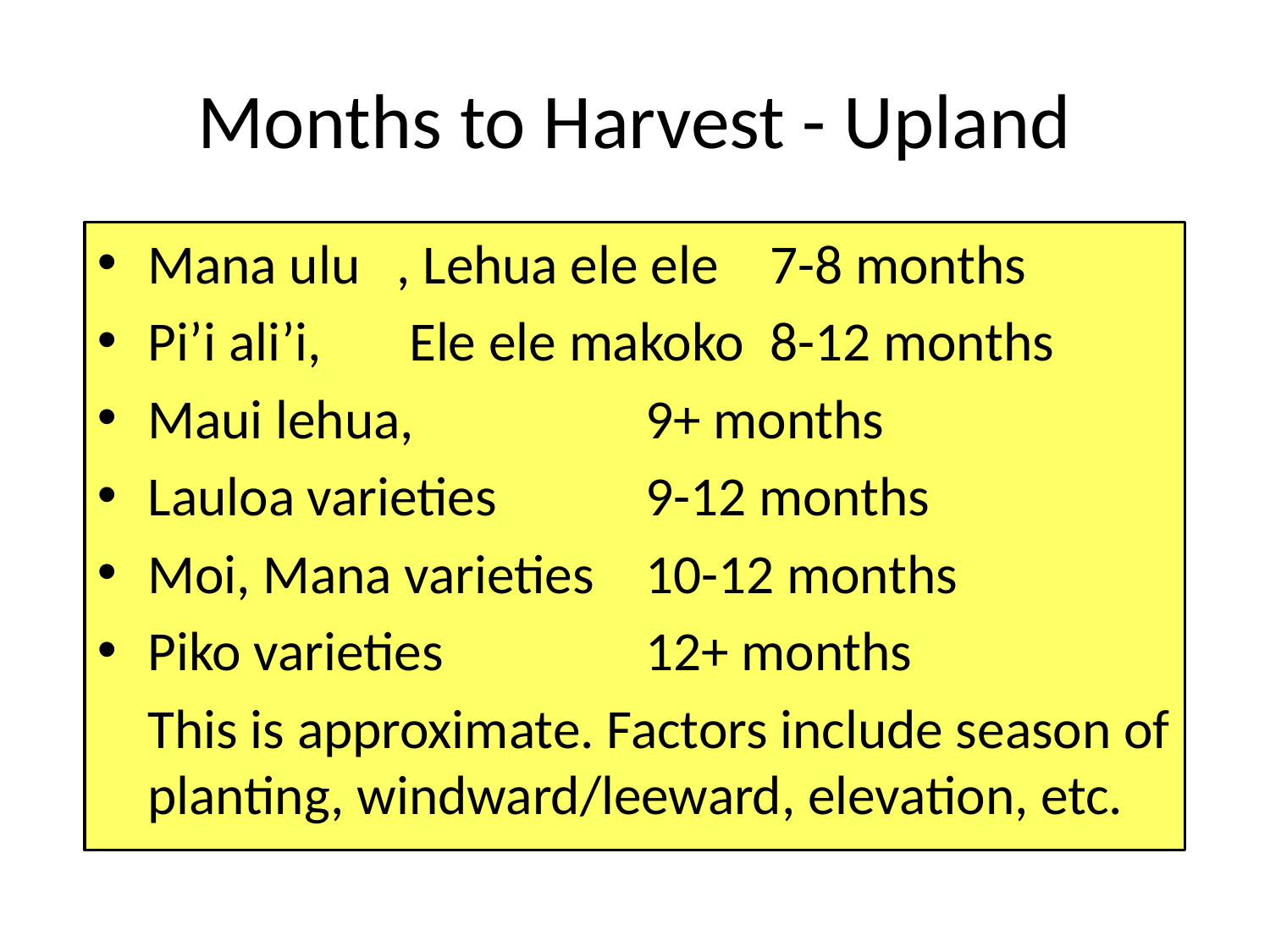

# Months to Harvest - Upland
Mana ulu	, Lehua ele ele		7-8 months
Pi’i ali’i,	 Ele ele makoko 		8-12 months
Maui lehua, 				9+ months
Lauloa varieties			9-12 months
Moi, Mana varieties			10-12 months
Piko varieties				12+ months
	This is approximate. Factors include season of planting, windward/leeward, elevation, etc.